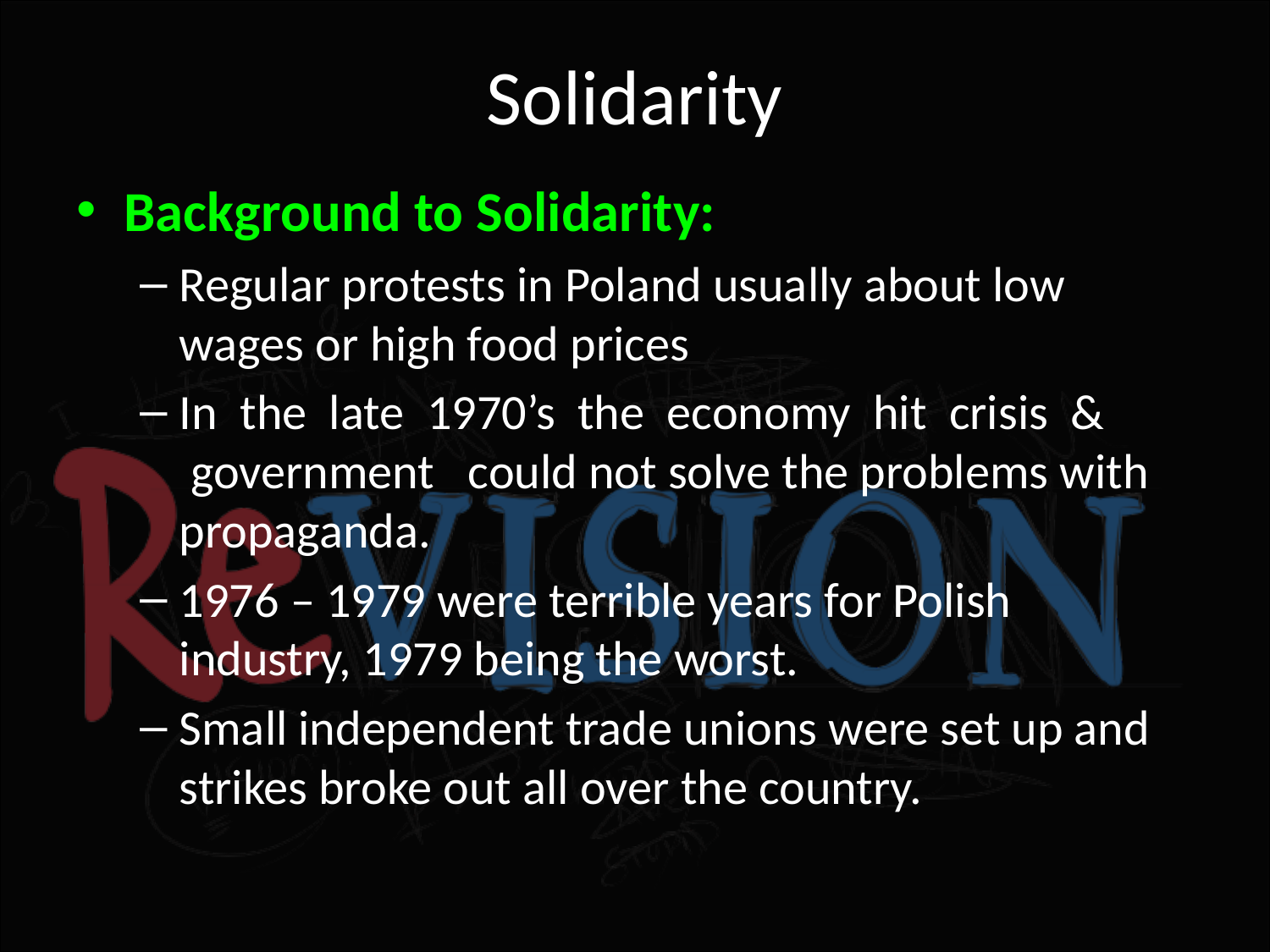

# Solidarity
Background to Solidarity:
Regular protests in Poland usually about low wages or high food prices
In  the  late  1970’s  the  economy  hit  crisis  &  government   could not solve the problems with propaganda.
1976 – 1979 were terrible years for Polish industry, 1979 being the worst.
Small independent trade unions were set up and strikes broke out all over the country.